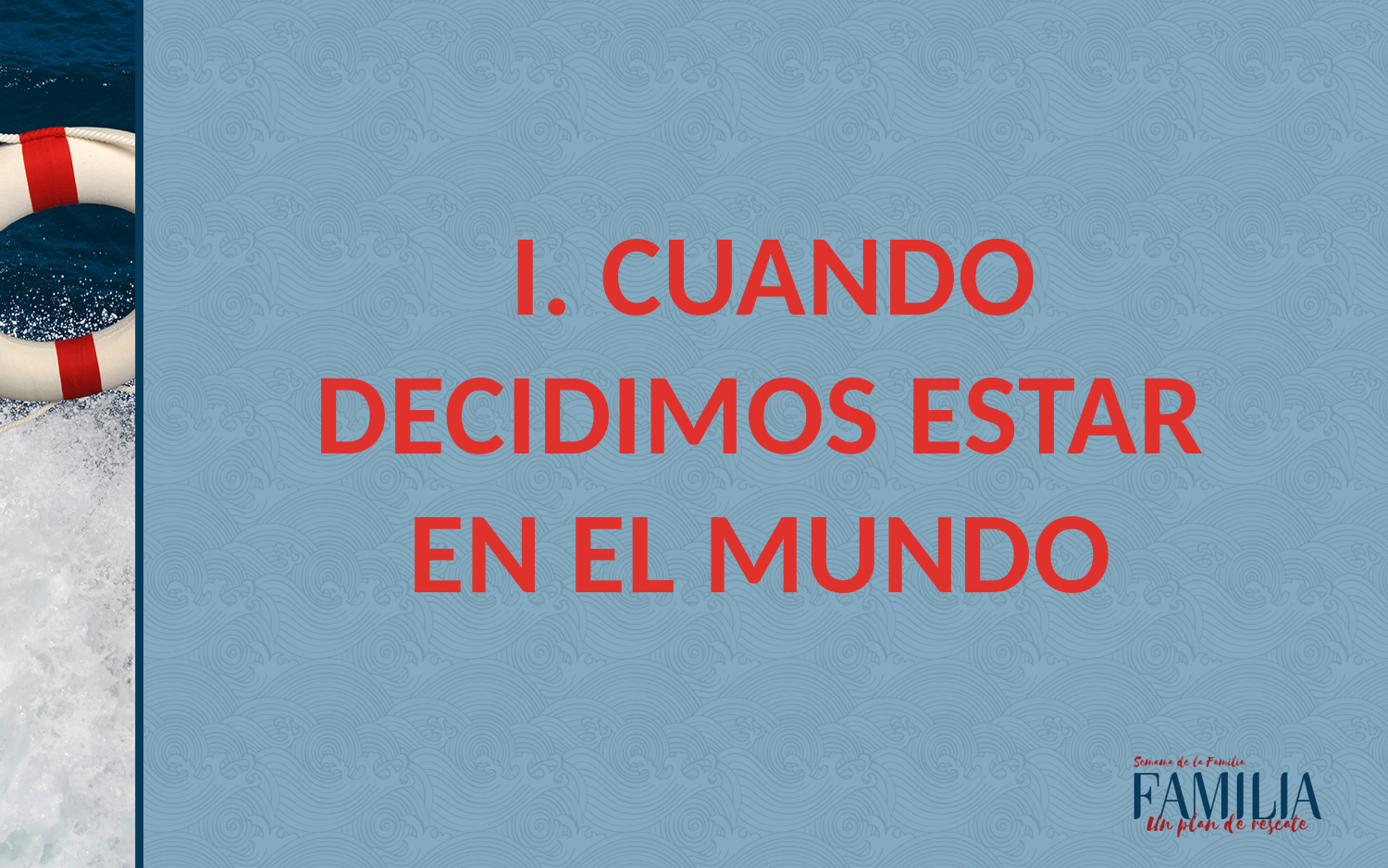

I. CUANDO DECIDIMOS ESTAR EN EL MUNDO